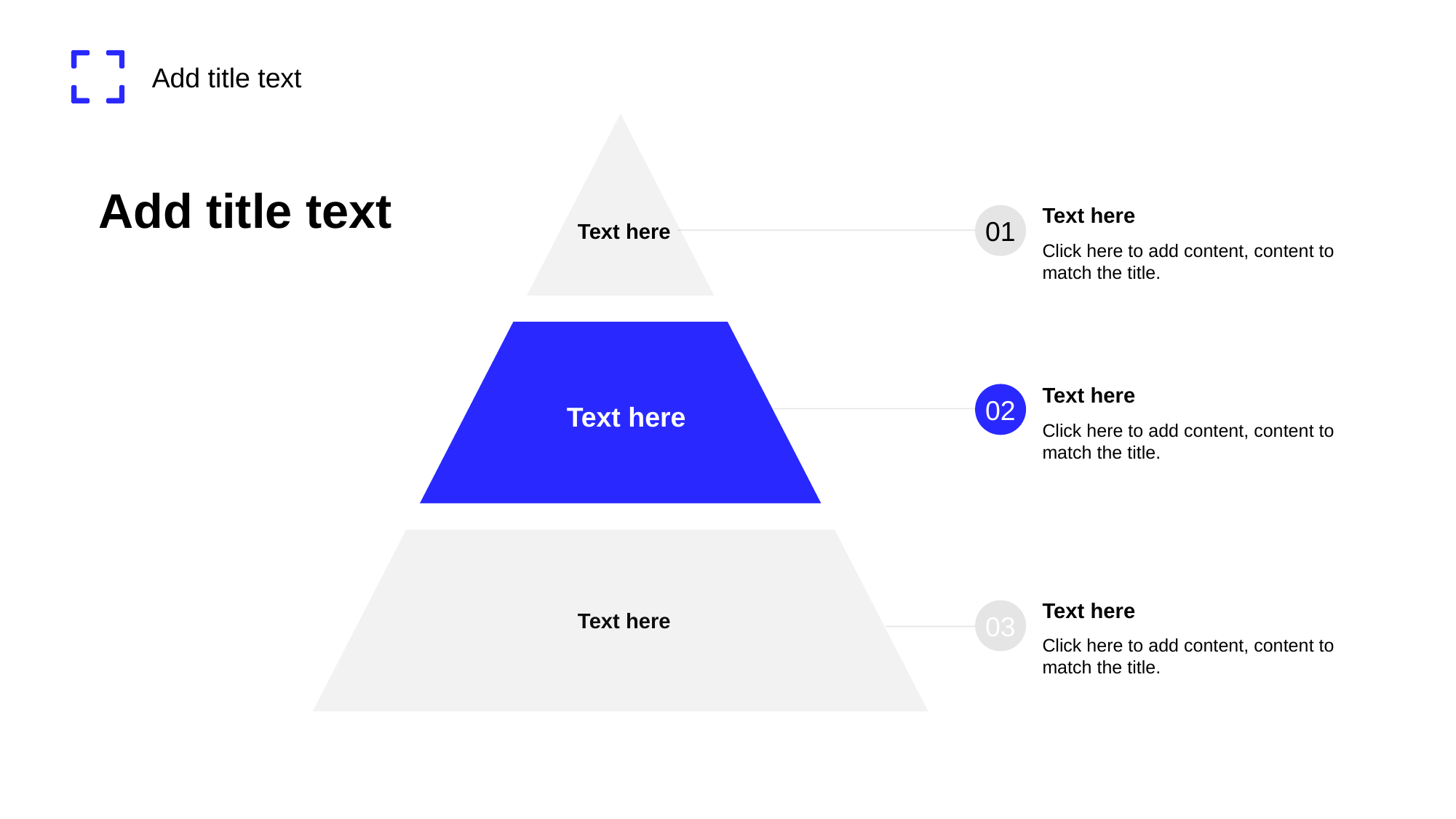

Add title text

Text here

Text here

Text here
Add title text
Text here
01
Click here to add content, content to match the title.
Text here
02
Click here to add content, content to match the title.
Text here
03
Click here to add content, content to match the title.